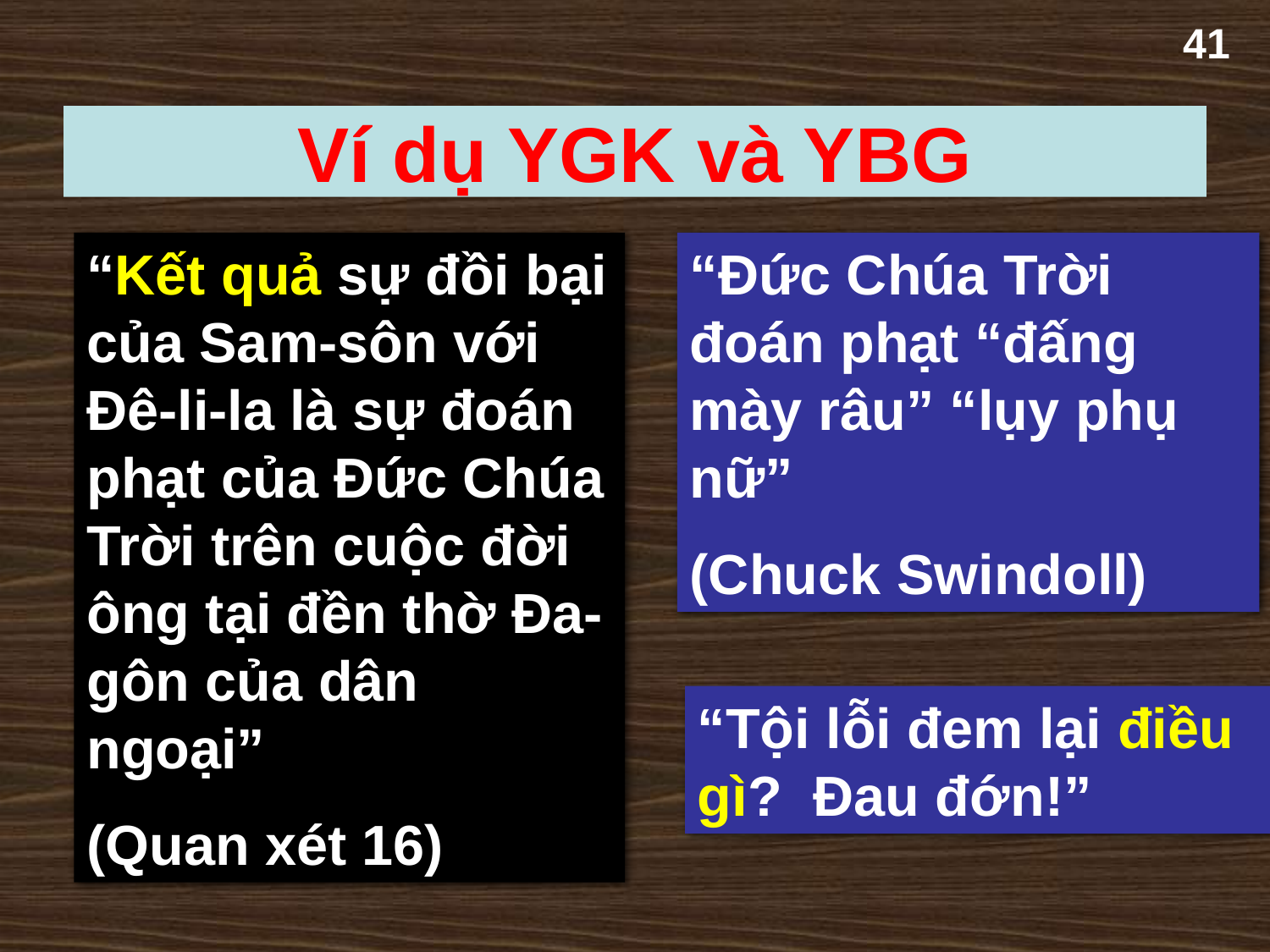

41
Ví dụ YGK và YBG
“Kết quả sự đồi bại của Sam-sôn với Đê-li-la là sự đoán phạt của Đức Chúa Trời trên cuộc đời ông tại đền thờ Đa-gôn của dân ngoại”
(Quan xét 16)
“Đức Chúa Trời đoán phạt “đấng mày râu” “lụy phụ nữ”
(Chuck Swindoll)
“Tội lỗi đem lại điều gì?  Đau đớn!”